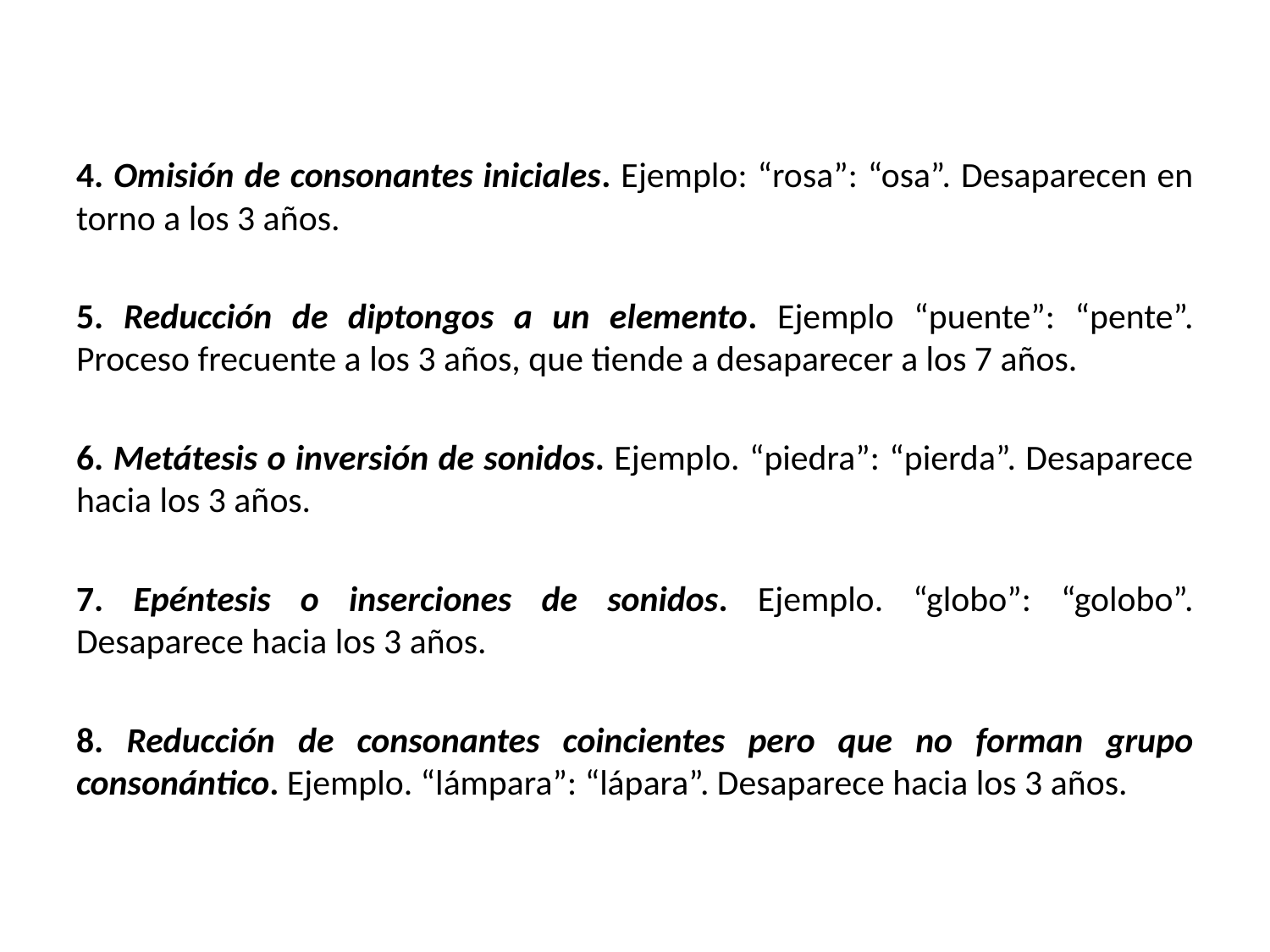

4. Omisión de consonantes iniciales. Ejemplo: “rosa”: “osa”. Desaparecen en torno a los 3 años.

5. Reducción de diptongos a un elemento. Ejemplo “puente”: “pente”. Proceso frecuente a los 3 años, que tiende a desaparecer a los 7 años.

6. Metátesis o inversión de sonidos. Ejemplo. “piedra”: “pierda”. Desaparece hacia los 3 años.

7. Epéntesis o inserciones de sonidos. Ejemplo. “globo”: “golobo”. Desaparece hacia los 3 años.

8. Reducción de consonantes coincientes pero que no forman grupo consonántico. Ejemplo. “lámpara”: “lápara”. Desaparece hacia los 3 años.